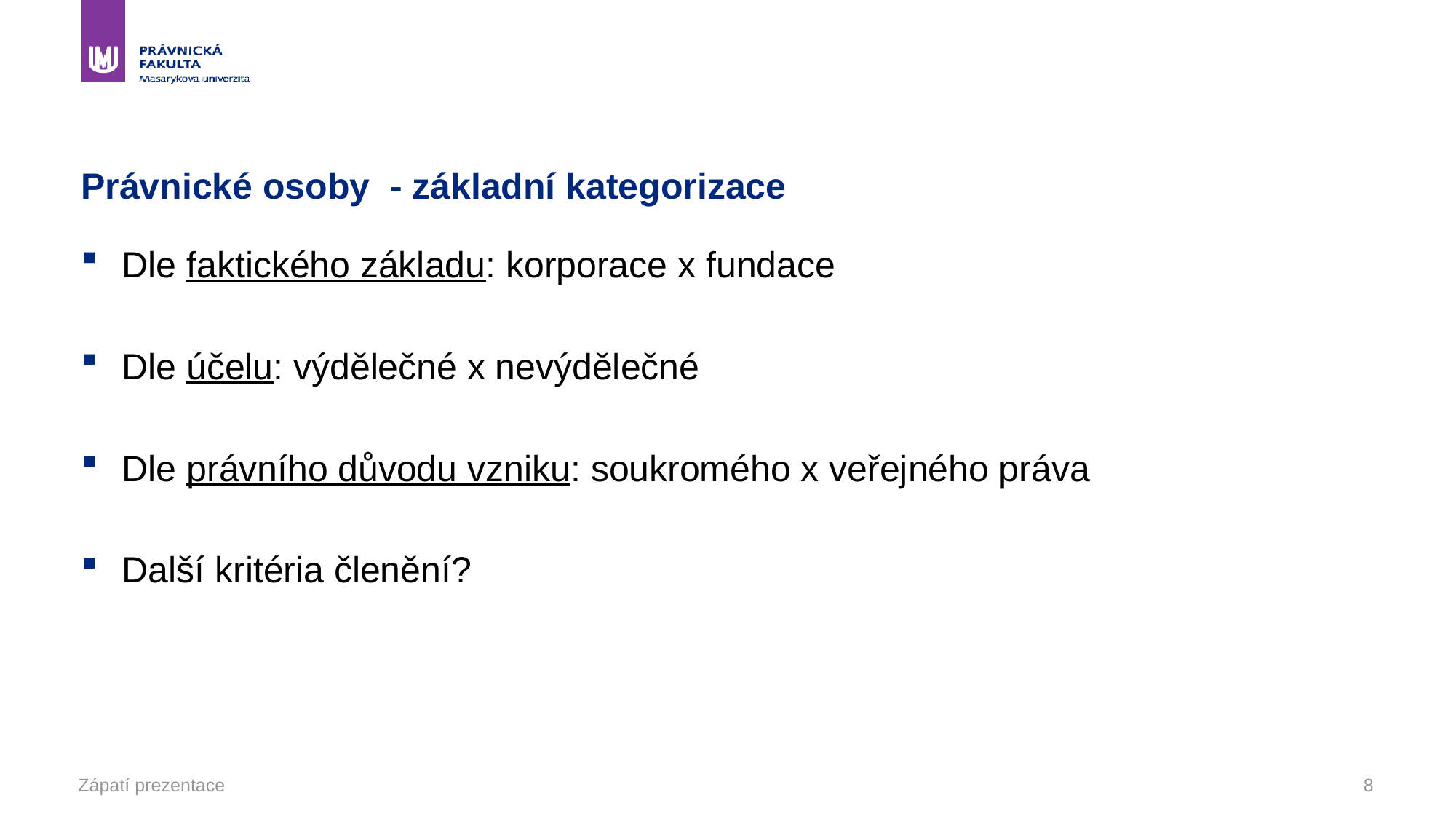

# Právnické osoby  - základní kategorizace
Dle faktického základu: korporace x fundace

Dle účelu: výdělečné x nevýdělečné

Dle právního důvodu vzniku: soukromého x veřejného práva

Další kritéria členění?

Zápatí prezentace
8